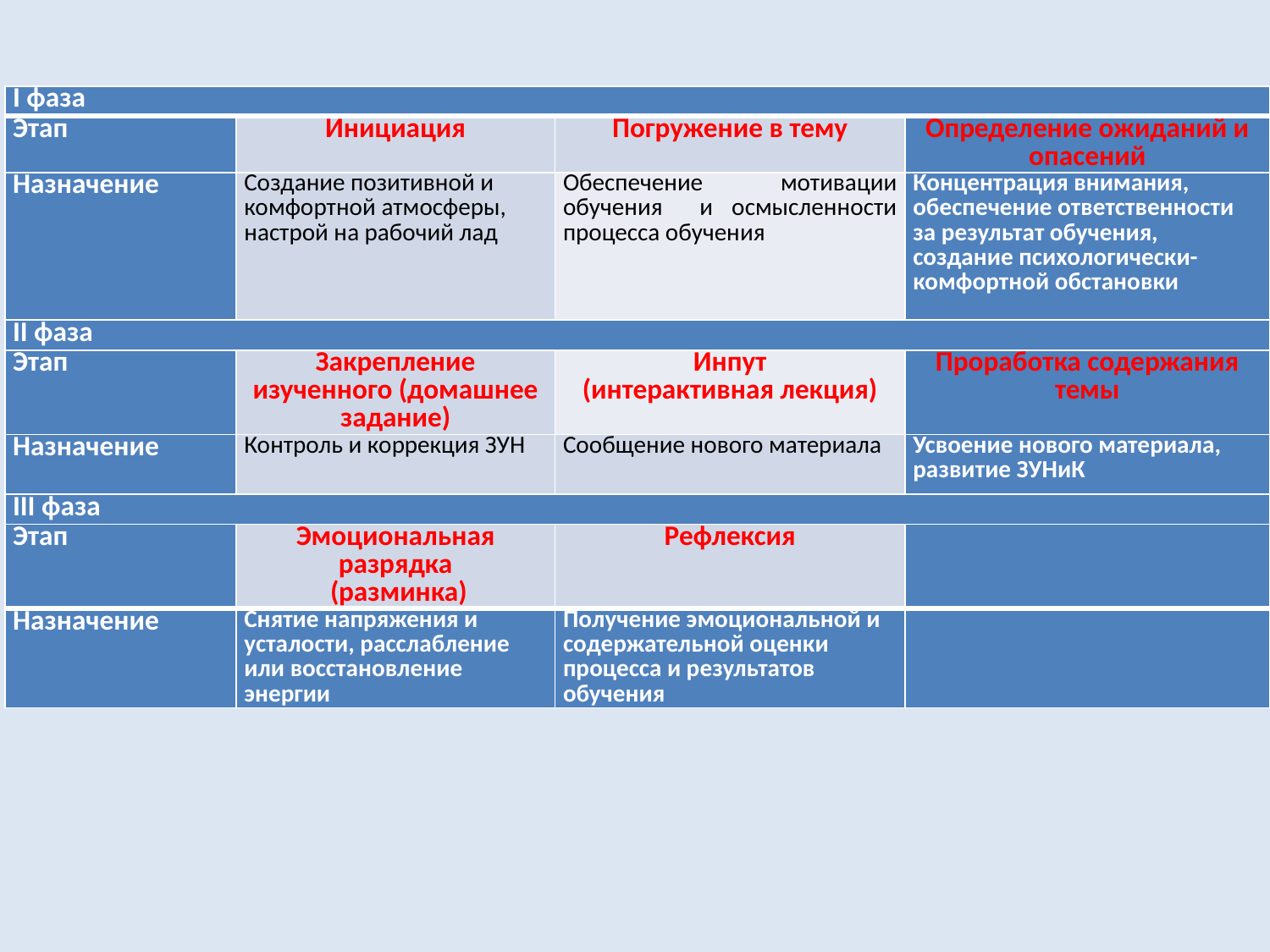

| I фаза |  |  |  |
| --- | --- | --- | --- |
| Этап | Инициация | Погружение в тему | Определение ожиданий и опасений |
| Назначение | Создание позитивной и комфортной атмосферы, настрой на рабочий лад | Обеспечение мотивации обучения и осмысленности процесса обучения | Концентрация внимания, обеспечение ответственности за результат обучения, создание психологически-комфортной обстановки |
| II фаза |  |  |  |
| Этап | Закрепление изученного (домашнее задание) | Инпут (интерактивная лекция) | Проработка содержания темы |
| Назначение | Контроль и коррекция ЗУН | Сообщение нового материала | Усвоение нового материала, развитие ЗУНиК |
| III фаза |  |  |  |
| Этап | Эмоциональная разрядка (разминка) | Рефлексия |  |
| Назначение | Снятие напряжения и усталости, расслабление или восстановление энергии | Получение эмоциональной и содержательной оценки процесса и результатов обучения |  |